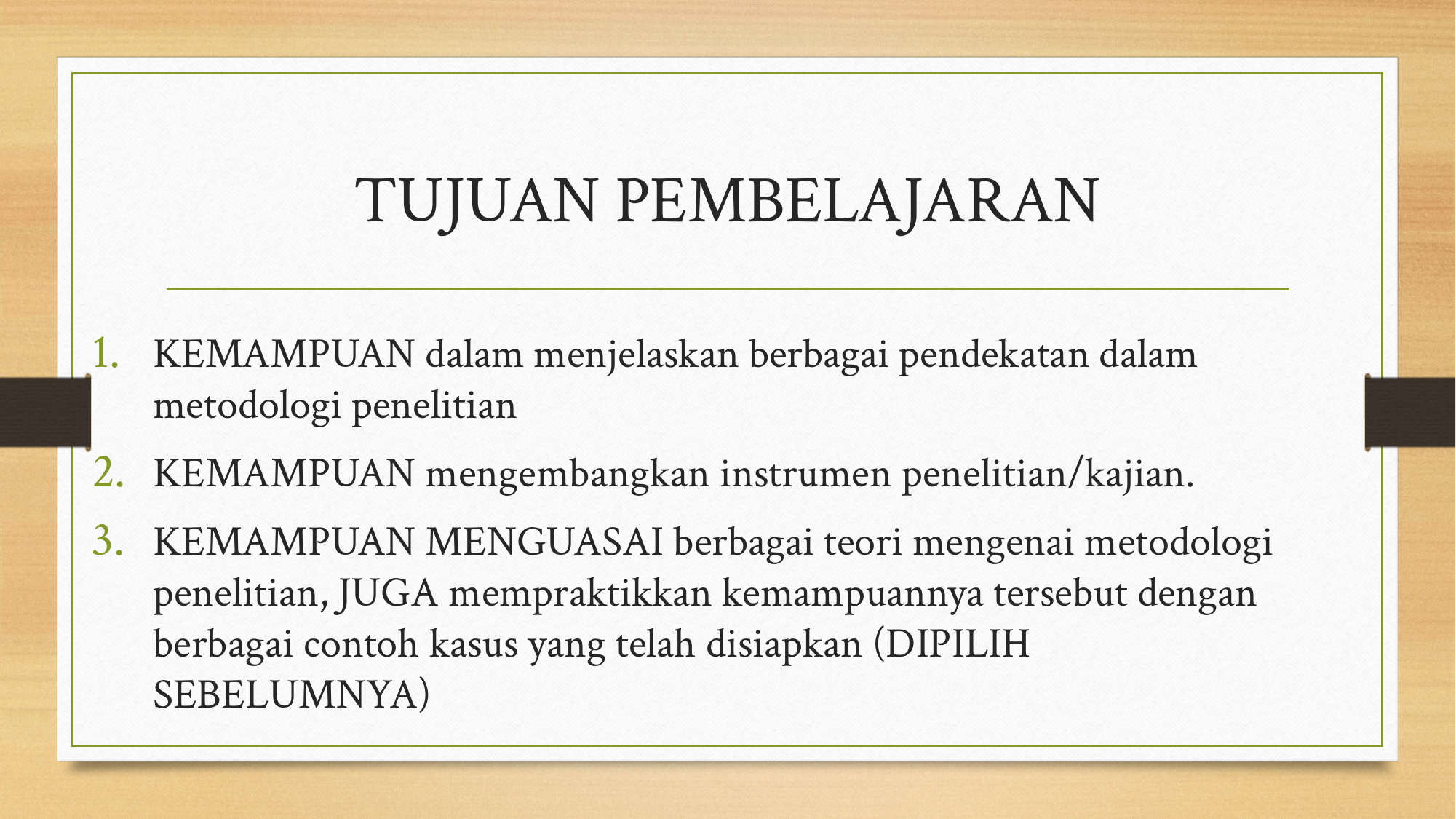

# TUJUAN PEMBELAJARAN
KEMAMPUAN dalam menjelaskan berbagai pendekatan dalam metodologi penelitian
KEMAMPUAN mengembangkan instrumen penelitian/kajian.
KEMAMPUAN MENGUASAI berbagai teori mengenai metodologi penelitian, JUGA mempraktikkan kemampuannya tersebut dengan berbagai contoh kasus yang telah disiapkan (DIPILIH SEBELUMNYA)